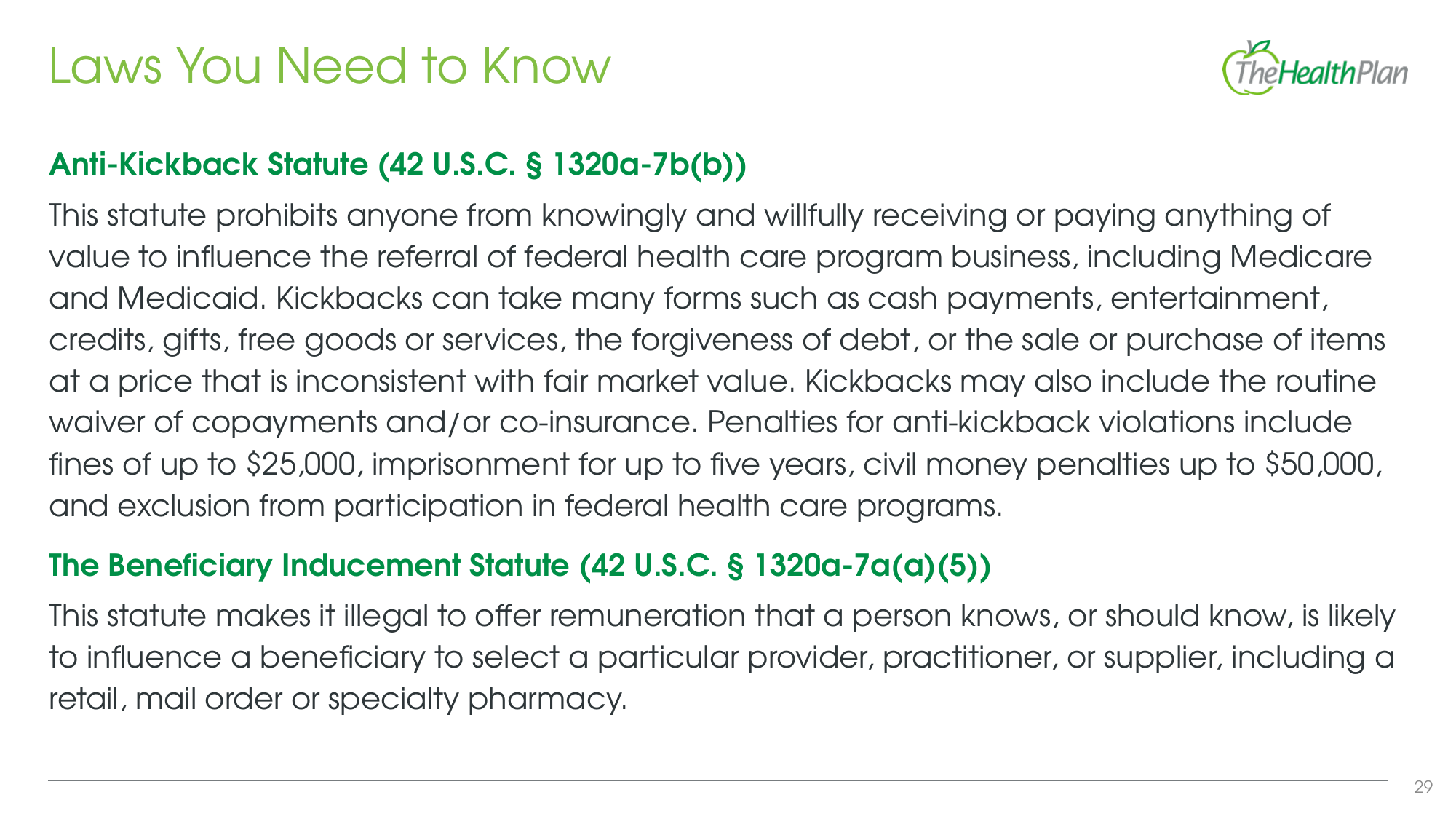

# Laws You Need to Know
Anti-Kickback Statute (42 U.S.C. § 1320a-7b(b))
This statute prohibits anyone from knowingly and willfully receiving or paying anything of value to influence the referral of federal health care program business, including Medicare and Medicaid. Kickbacks can take many forms such as cash payments, entertainment, credits, gifts, free goods or services, the forgiveness of debt, or the sale or purchase of items at a price that is inconsistent with fair market value. Kickbacks may also include the routine waiver of copayments and/or co-insurance. Penalties for anti-kickback violations include fines of up to $25,000, imprisonment for up to five years, civil money penalties up to $50,000, and exclusion from participation in federal health care programs.
The Beneficiary Inducement Statute (42 U.S.C. § 1320a-7a(a)(5))
This statute makes it illegal to offer remuneration that a person knows, or should know, is likely to influence a beneficiary to select a particular provider, practitioner, or supplier, including a retail, mail order or specialty pharmacy.
29